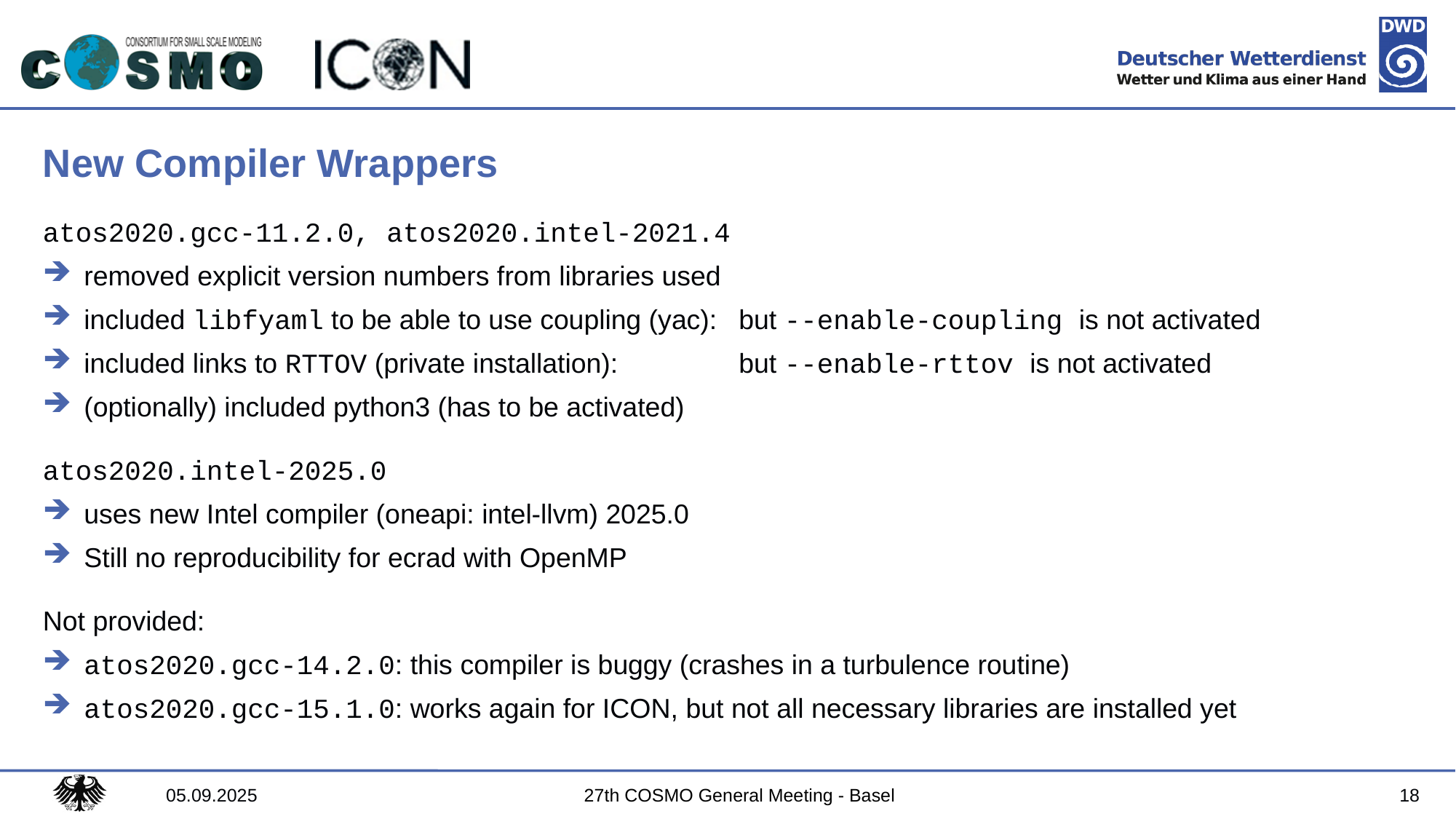

# New Compiler Wrappers
atos2020.gcc-11.2.0, atos2020.intel-2021.4
removed explicit version numbers from libraries used
included libfyaml to be able to use coupling (yac): 	but --enable-coupling is not activated
included links to RTTOV (private installation): 		but --enable-rttov is not activated
(optionally) included python3 (has to be activated)

atos2020.intel-2025.0
uses new Intel compiler (oneapi: intel-llvm) 2025.0
Still no reproducibility for ecrad with OpenMP

Not provided:
atos2020.gcc-14.2.0: this compiler is buggy (crashes in a turbulence routine)
atos2020.gcc-15.1.0: works again for ICON, but not all necessary libraries are installed yet
05.09.2025
27th COSMO General Meeting - Basel
18